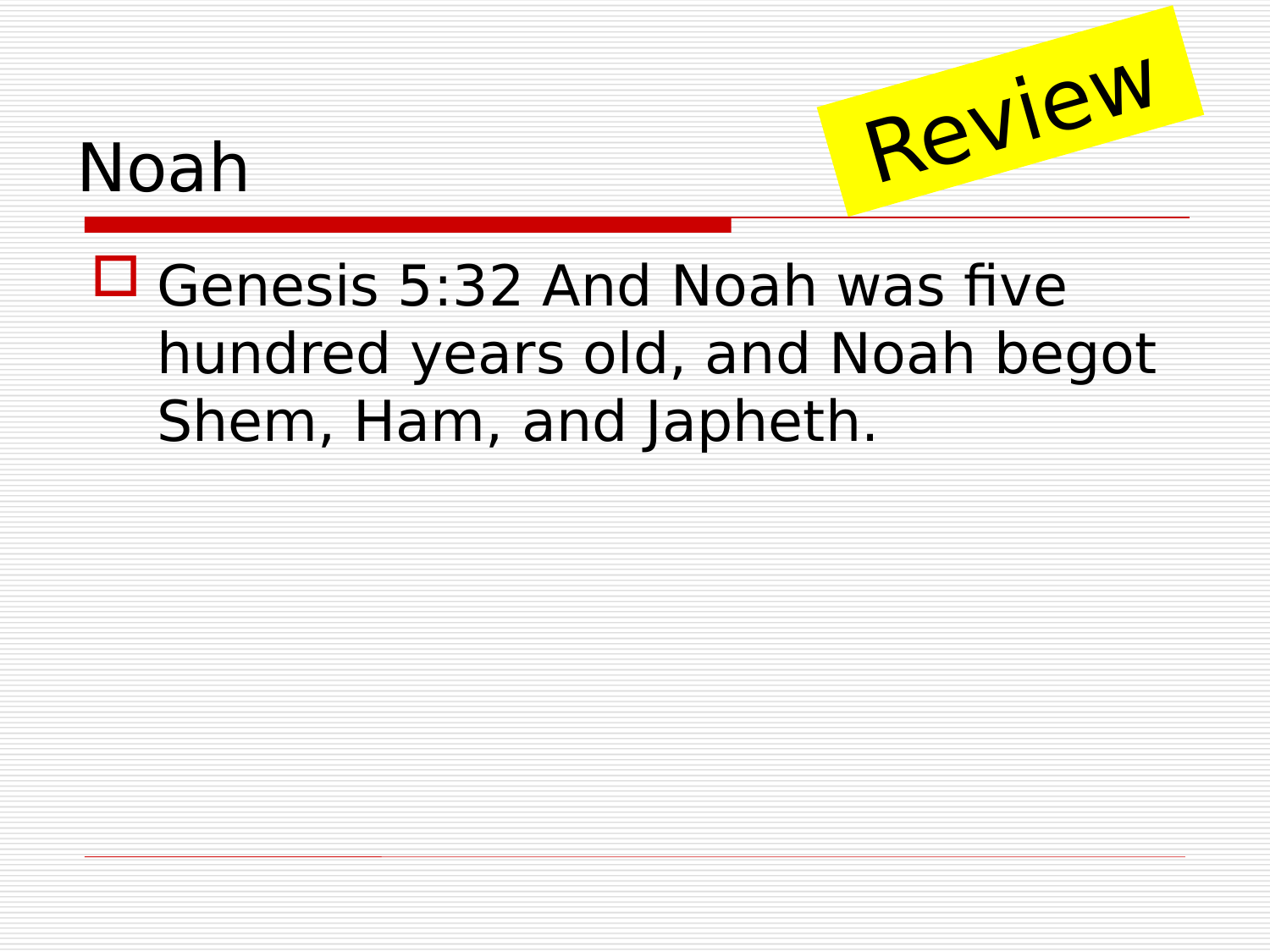

# Noah
Review
Genesis 5:32 And Noah was five hundred years old, and Noah begot Shem, Ham, and Japheth.